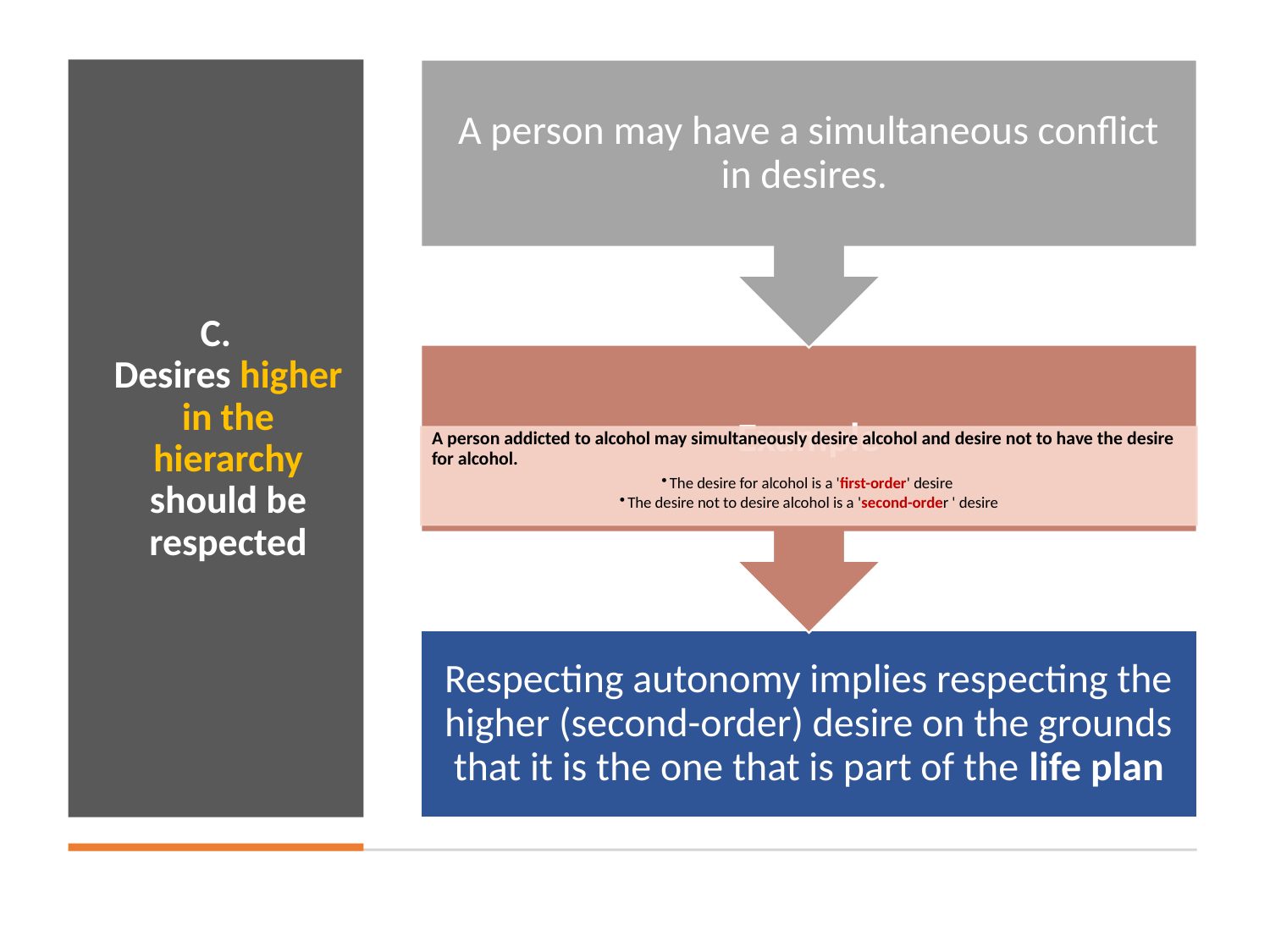

# Desires higher in the hierarchy should be respected
Respecting autonomy implies respecting the higher (second-order) desire on the grounds that it is the one that is part of the life plan
Example
A person addicted to alcohol may simultaneously desire alcohol and desire not to have the desire for alcohol.
The desire for alcohol is a 'first-order' desire
The desire not to desire alcohol is a 'second-order ' desire
A person may have a simultaneous conflict in desires.